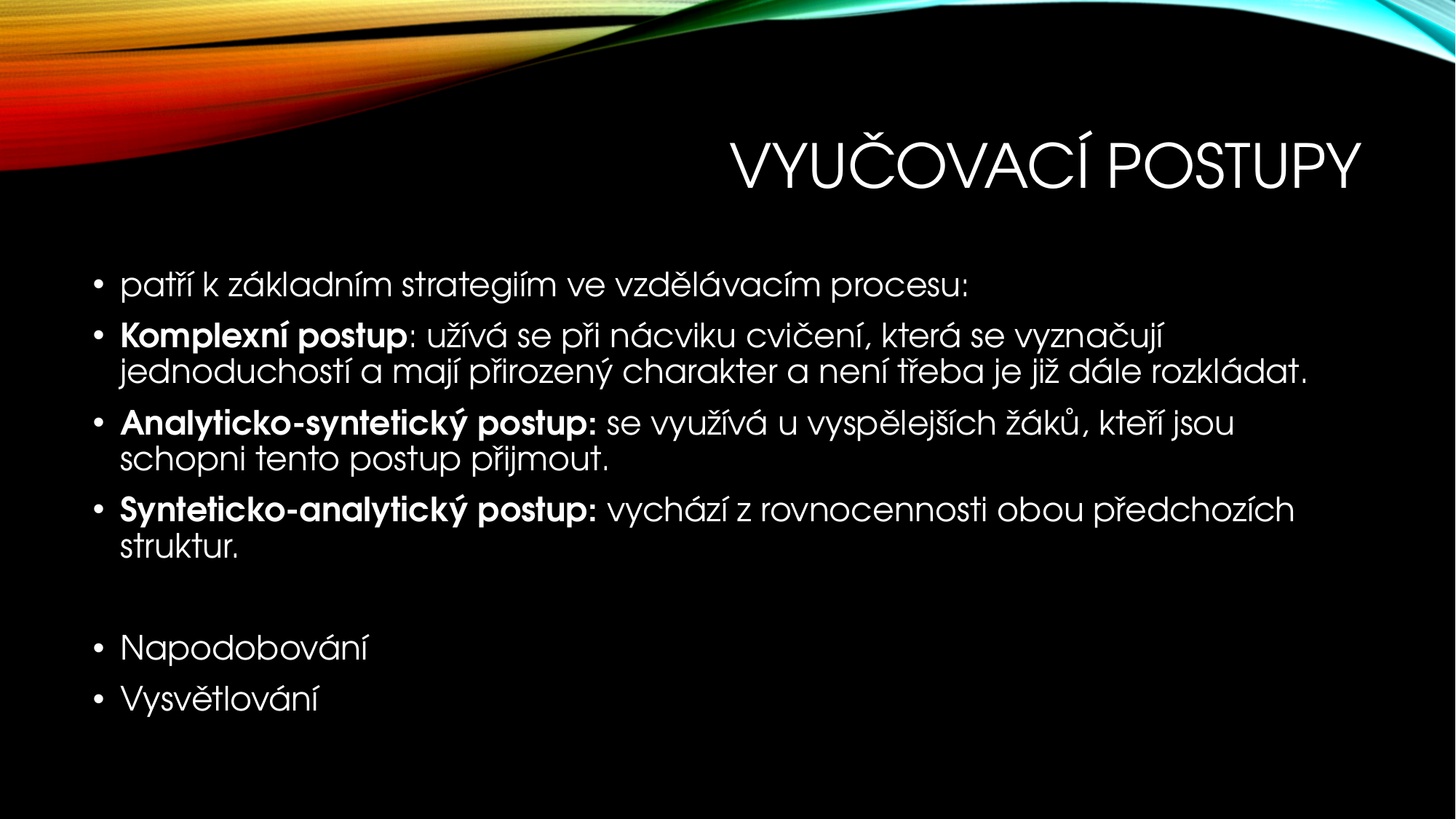

# Vyučovací postupy
patří k základním strategiím ve vzdělávacím procesu:​
Komplexní postup: užívá se při nácviku cvičení, která se vyznačují jednoduchostí a mají přirozený charakter a není třeba je již dále rozkládat. ​
Analyticko-syntetický postup: se využívá u vyspělejších žáků, kteří jsou schopni tento postup přijmout.​
Synteticko-analytický postup: vychází z rovnocennosti obou předchozích struktur. ​

Napodobování​
Vysvětlování ​